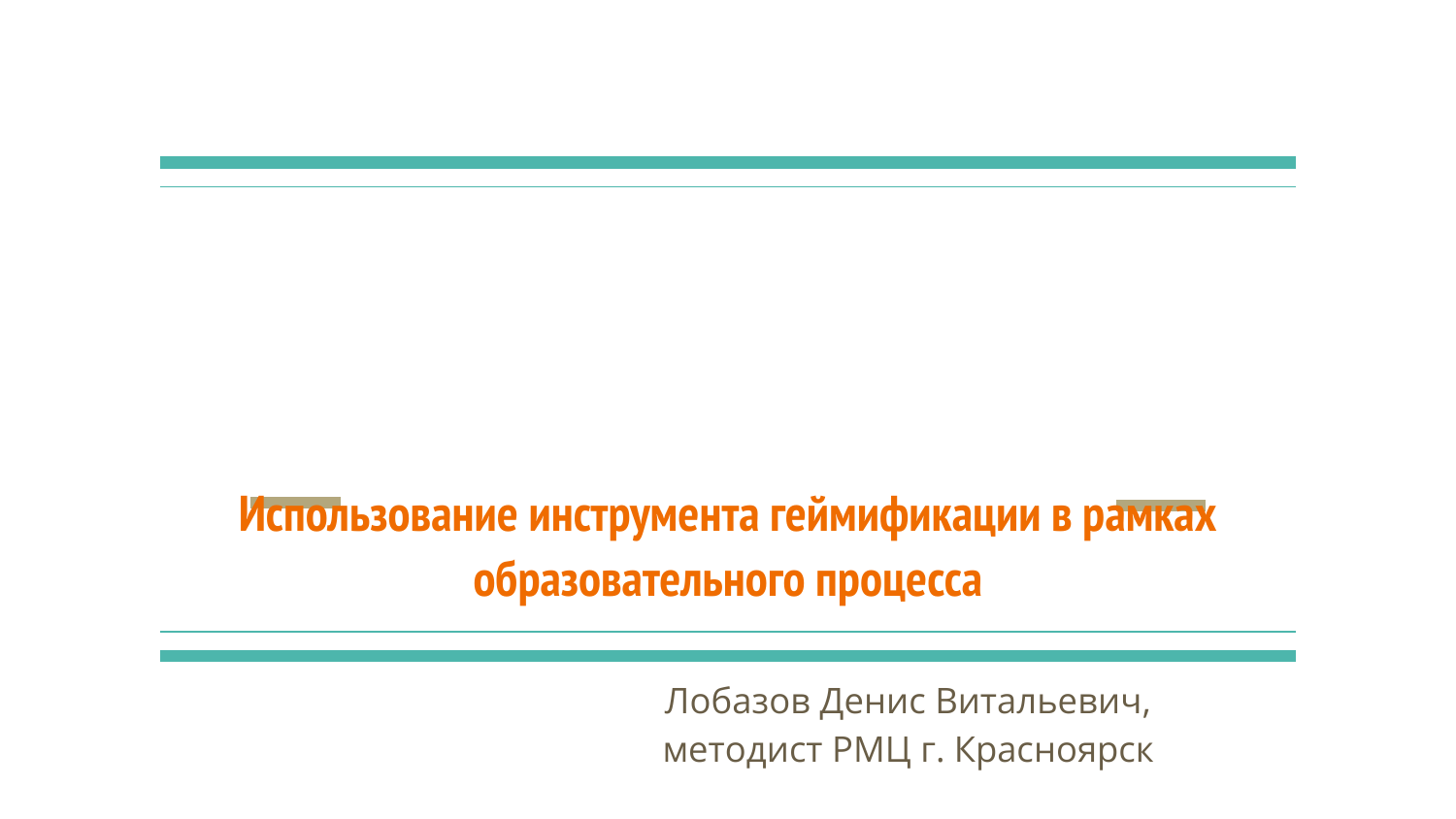

# Использование инструмента геймификации в рамках образовательного процесса
Лобазов Денис Витальевич,
методист РМЦ г. Красноярск